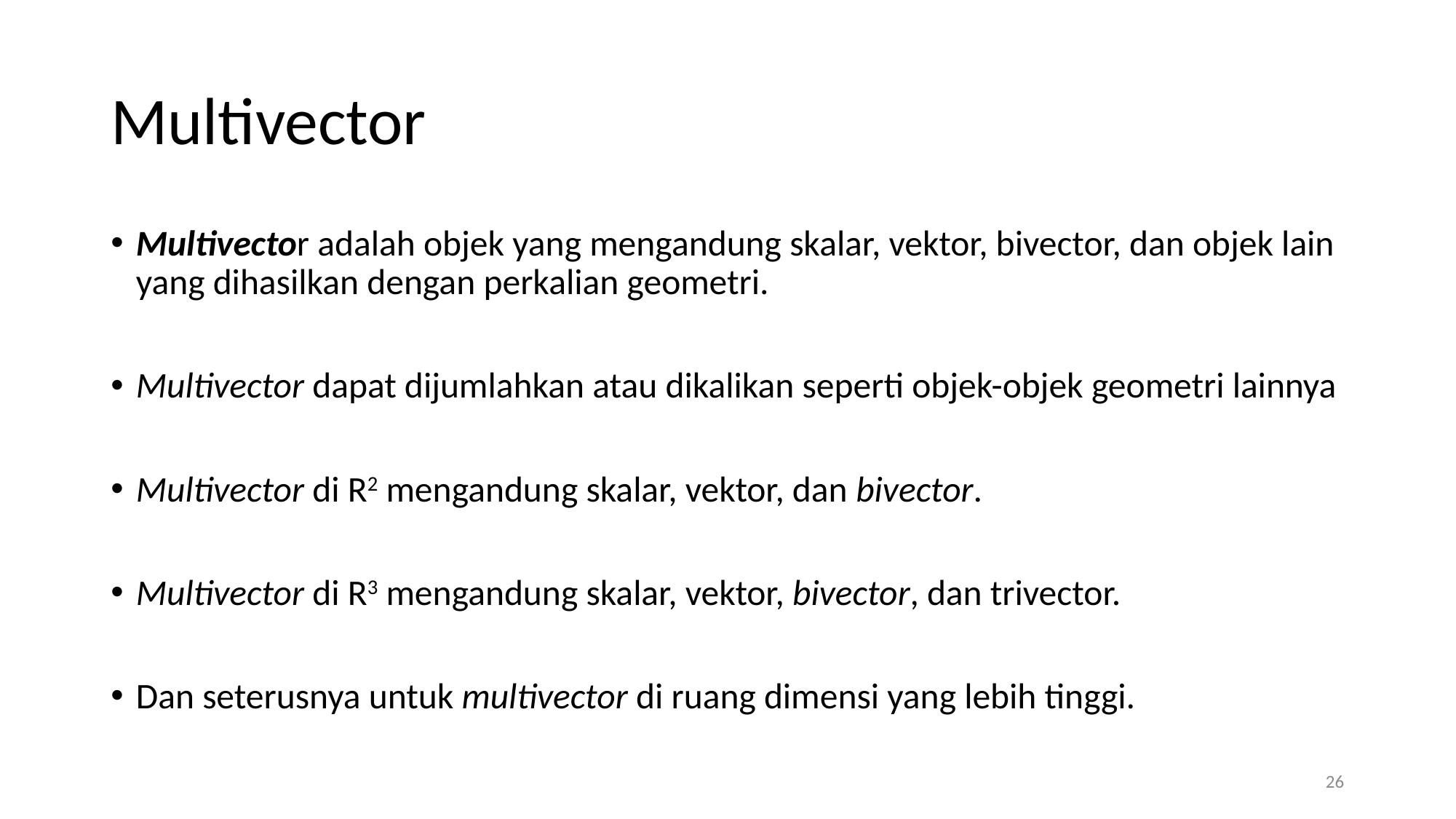

# Multivector
Multivector adalah objek yang mengandung skalar, vektor, bivector, dan objek lain yang dihasilkan dengan perkalian geometri.

Multivector dapat dijumlahkan atau dikalikan seperti objek-objek geometri lainnya

Multivector di R2 mengandung skalar, vektor, dan bivector.

Multivector di R3 mengandung skalar, vektor, bivector, dan trivector.

Dan seterusnya untuk multivector di ruang dimensi yang lebih tinggi.

26